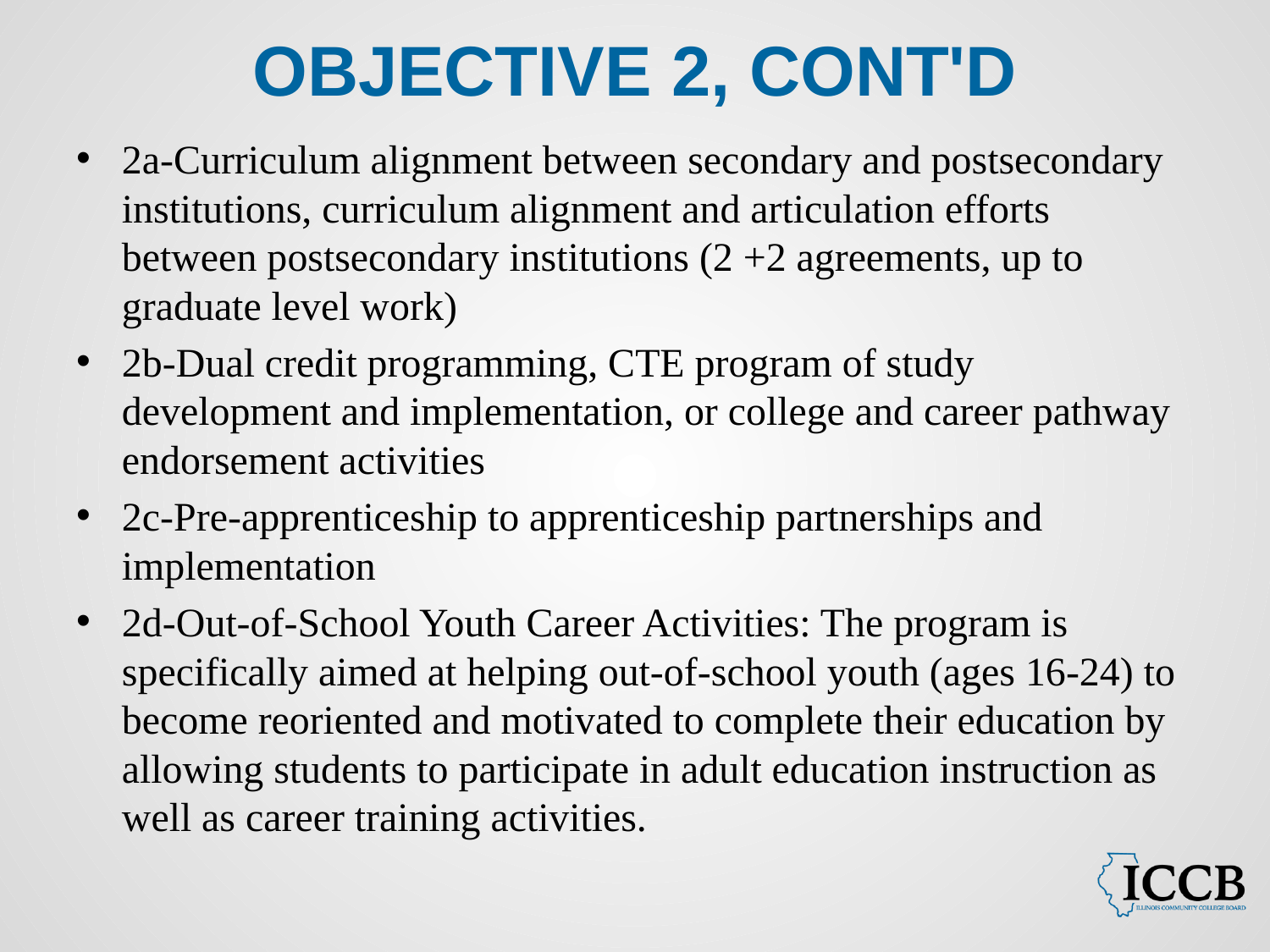

# Objective 2, Cont'd
2a-Curriculum alignment between secondary and postsecondary institutions, curriculum alignment and articulation efforts between postsecondary institutions (2 +2 agreements, up to graduate level work)
2b-Dual credit programming, CTE program of study development and implementation, or college and career pathway endorsement activities
2c-Pre-apprenticeship to apprenticeship partnerships and implementation
2d-Out-of-School Youth Career Activities: The program is specifically aimed at helping out-of-school youth (ages 16-24) to become reoriented and motivated to complete their education by allowing students to participate in adult education instruction as well as career training activities.